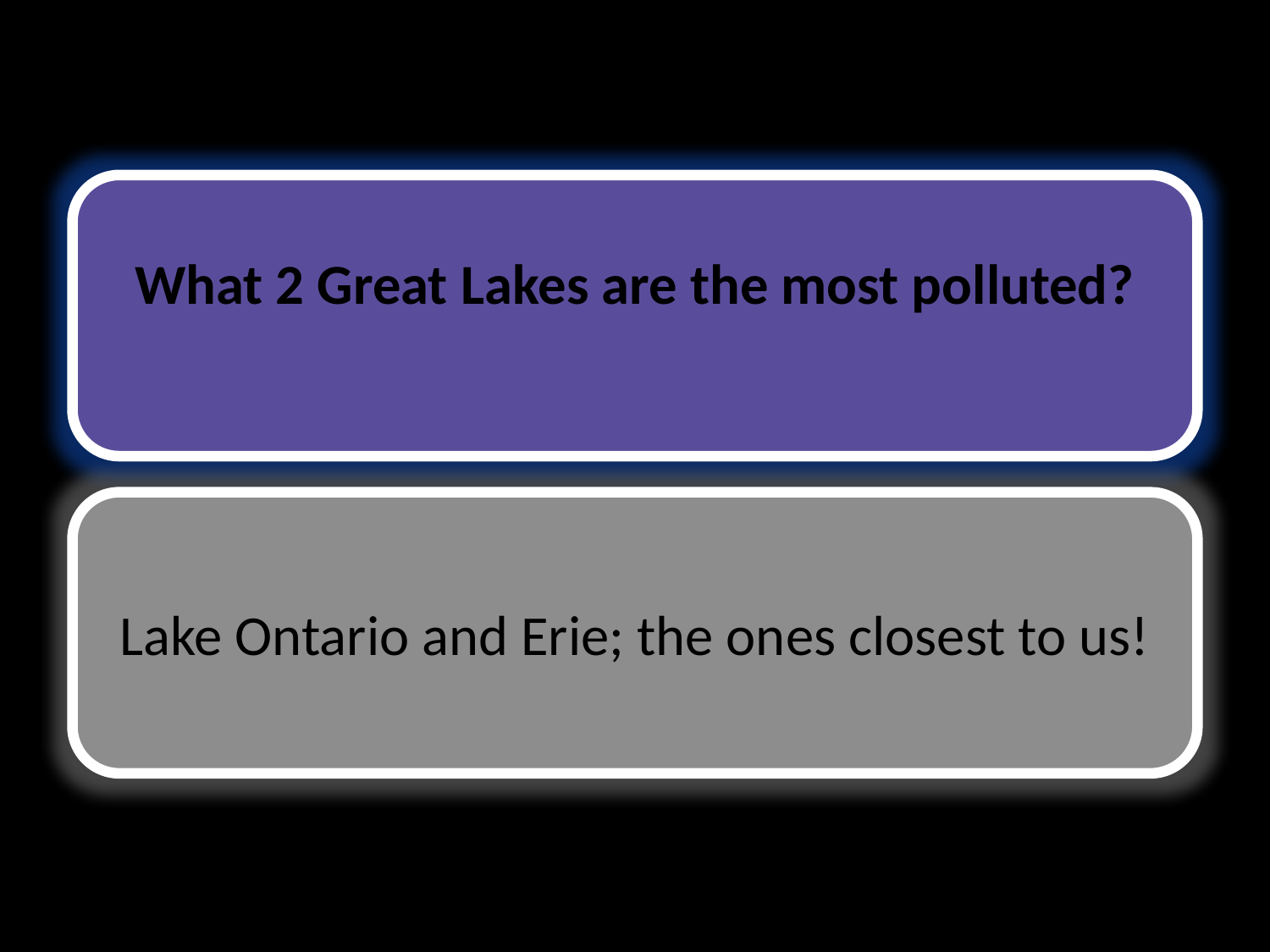

# What 2 Great Lakes are the most polluted?
What 2 Great Lakes are the most polluted?

Lake Ontario and Erie; the ones closest to us!